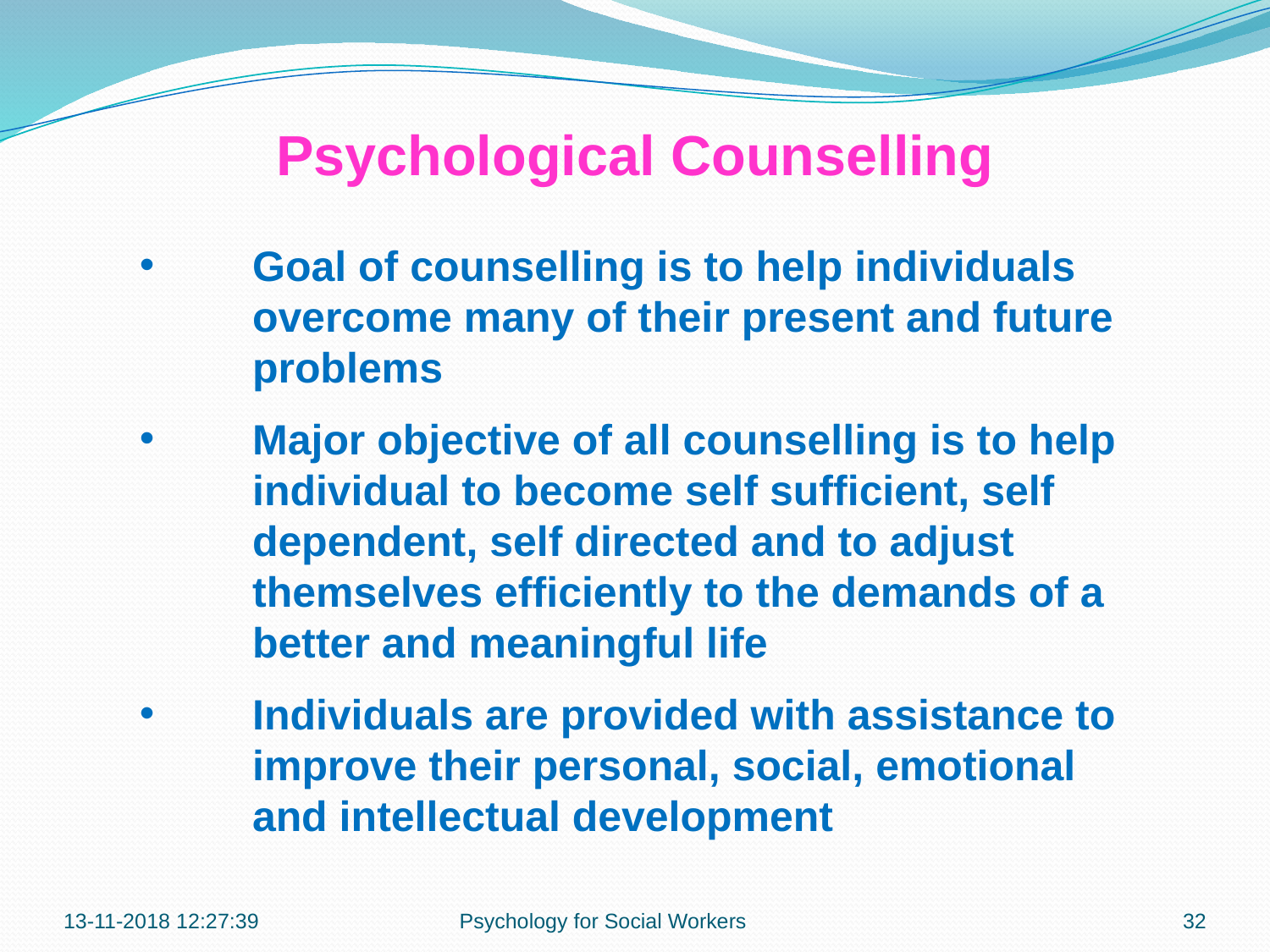

Psychological Counselling
Goal of counselling is to help individuals overcome many of their present and future problems
Major objective of all counselling is to help individual to become self sufficient, self dependent, self directed and to adjust themselves efficiently to the demands of a better and meaningful life
Individuals are provided with assistance to improve their personal, social, emotional and intellectual development
13-11-2018 12:27:39
Psychology for Social Workers
32